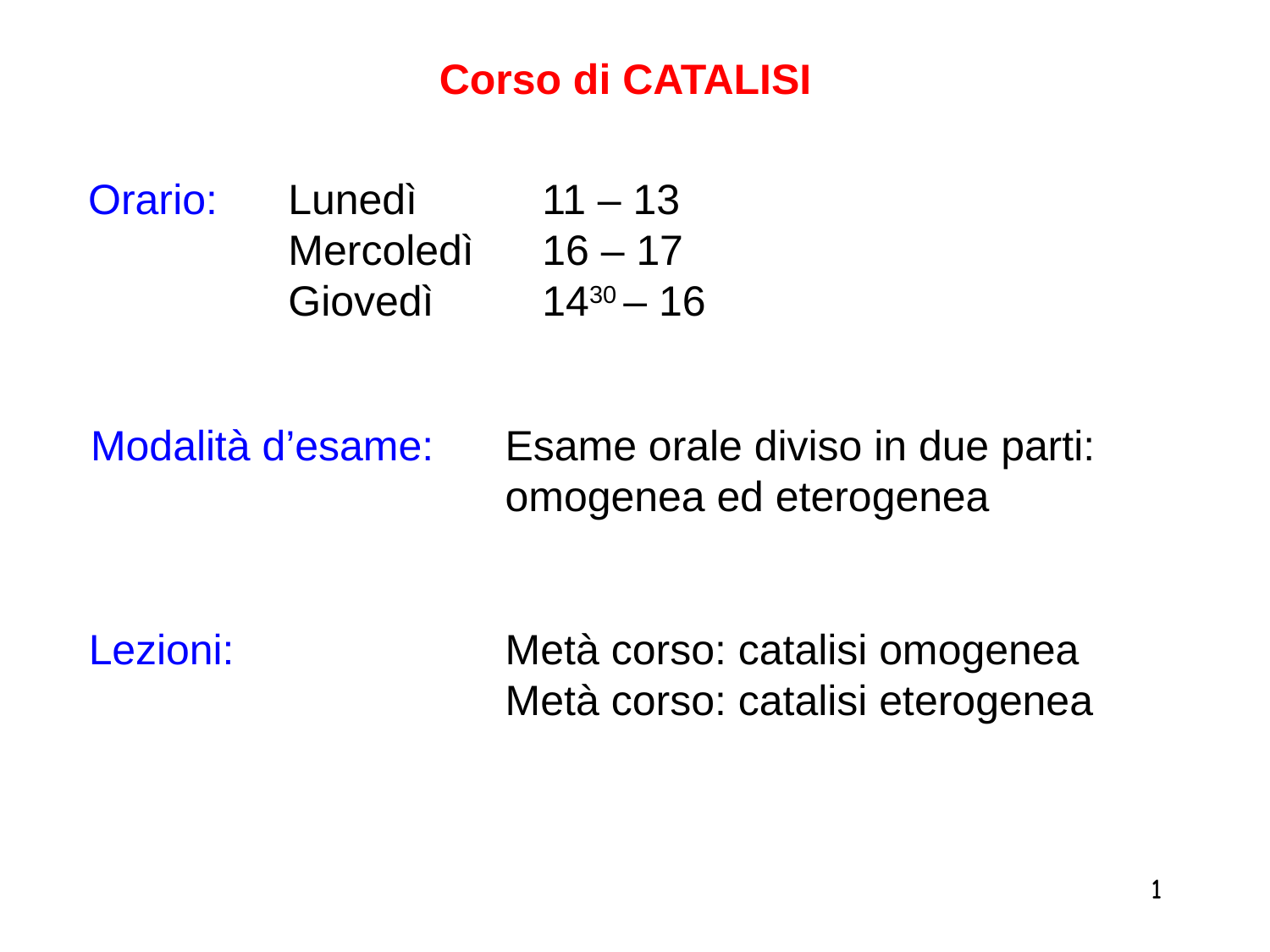

Corso di CATALISI
Orario:
Lunedì	11 – 13
Mercoledì	16 – 17
Giovedì	1430 – 16
Modalità d’esame:
Esame orale diviso in due parti: omogenea ed eterogenea
Lezioni:
Metà corso: catalisi omogenea
Metà corso: catalisi eterogenea
1